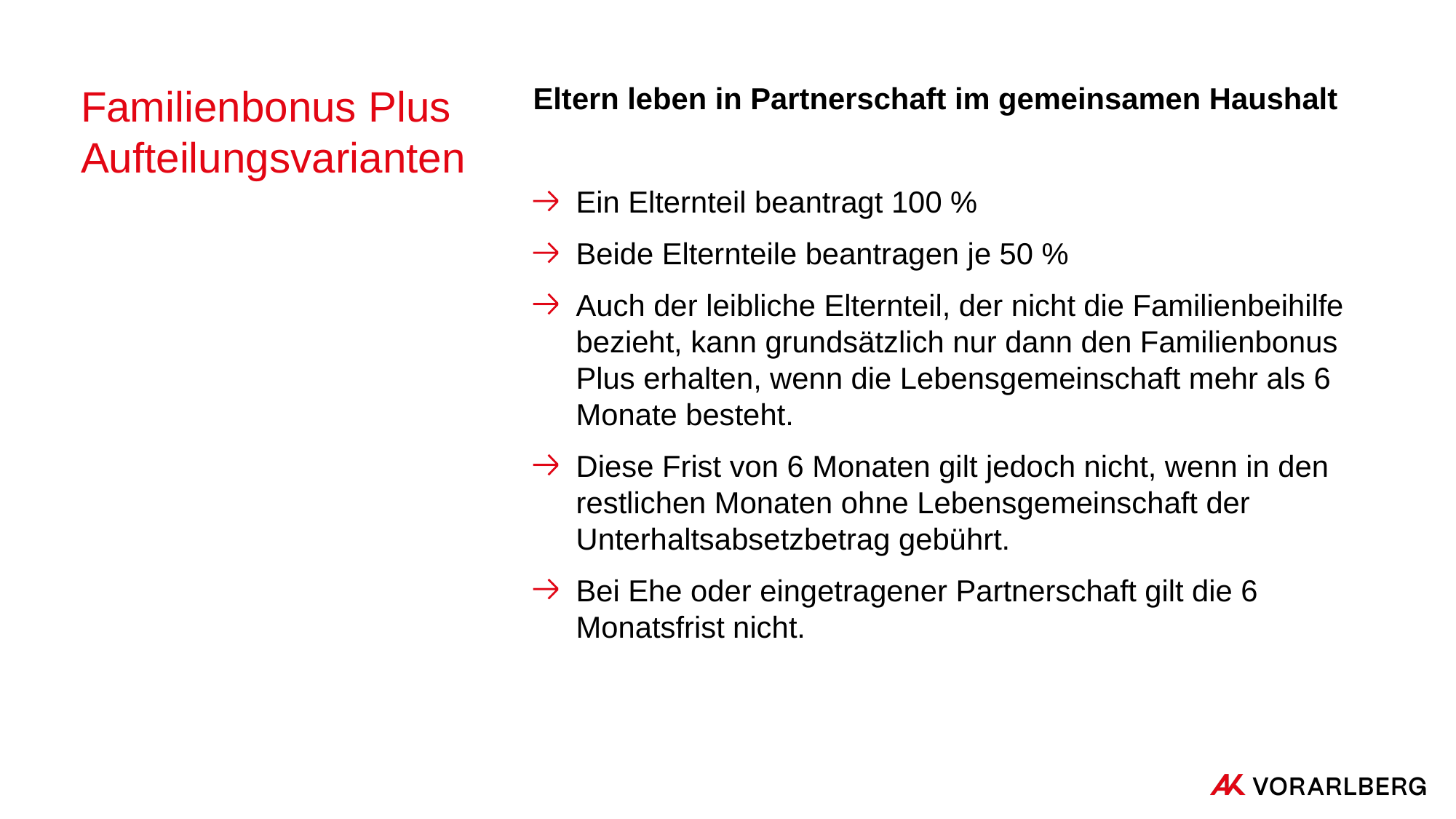

# Familienbonus Plus Aufteilungsvarianten
Eltern leben in Partnerschaft im gemeinsamen Haushalt

Ein Elternteil beantragt 100 %
Beide Elternteile beantragen je 50 %
Auch der leibliche Elternteil, der nicht die Familienbeihilfe bezieht, kann grundsätzlich nur dann den Familienbonus Plus erhalten, wenn die Lebensgemeinschaft mehr als 6 Monate besteht.
Diese Frist von 6 Monaten gilt jedoch nicht, wenn in den restlichen Monaten ohne Lebensgemeinschaft der Unterhaltsabsetzbetrag gebührt.
Bei Ehe oder eingetragener Partnerschaft gilt die 6 Monatsfrist nicht.